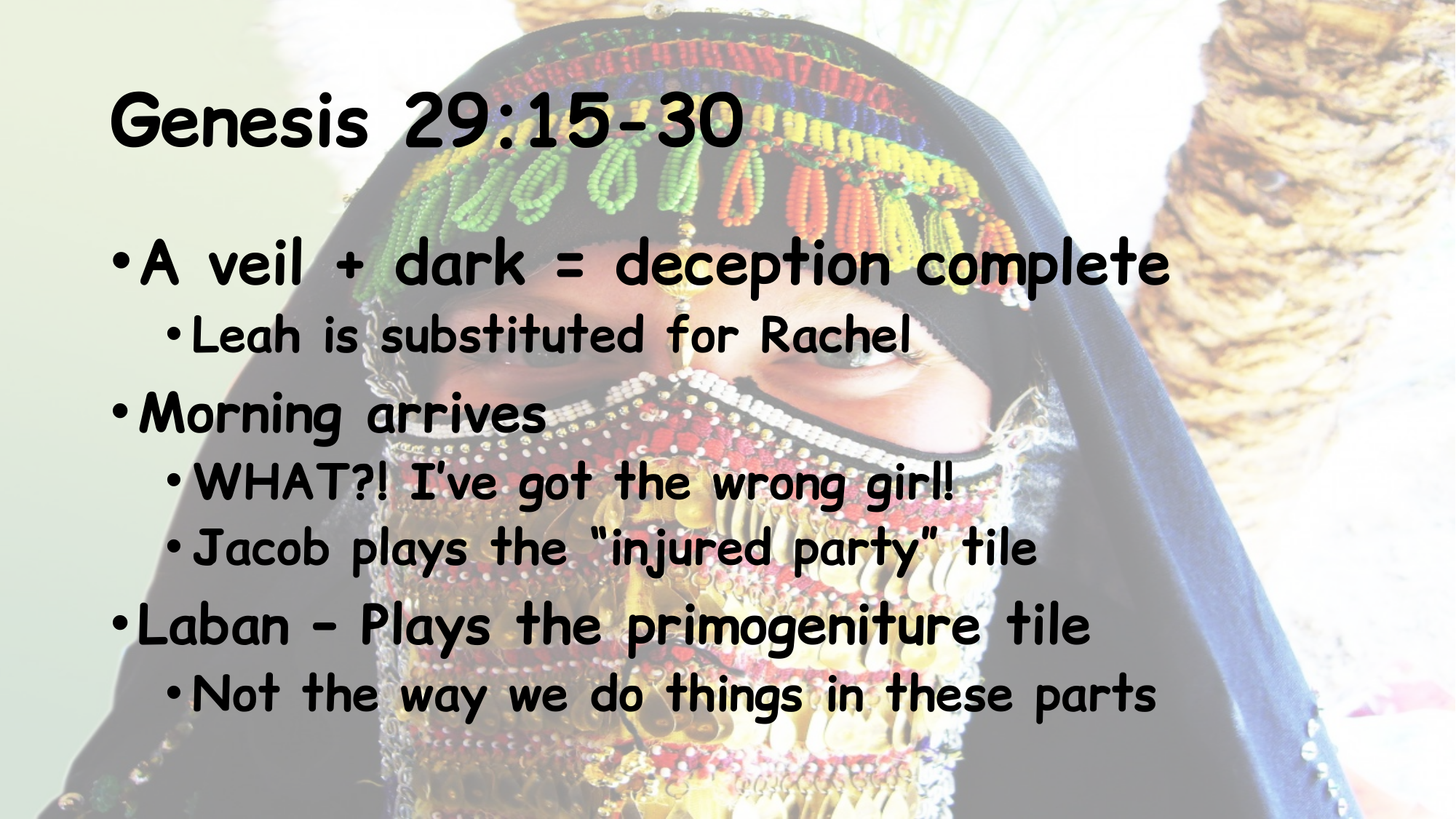

# Genesis 29:15-30
A veil + dark = deception complete
Leah is substituted for Rachel
Morning arrives
WHAT?! I’ve got the wrong girl!
Jacob plays the “injured party” tile
Laban – Plays the primogeniture tile
Not the way we do things in these parts